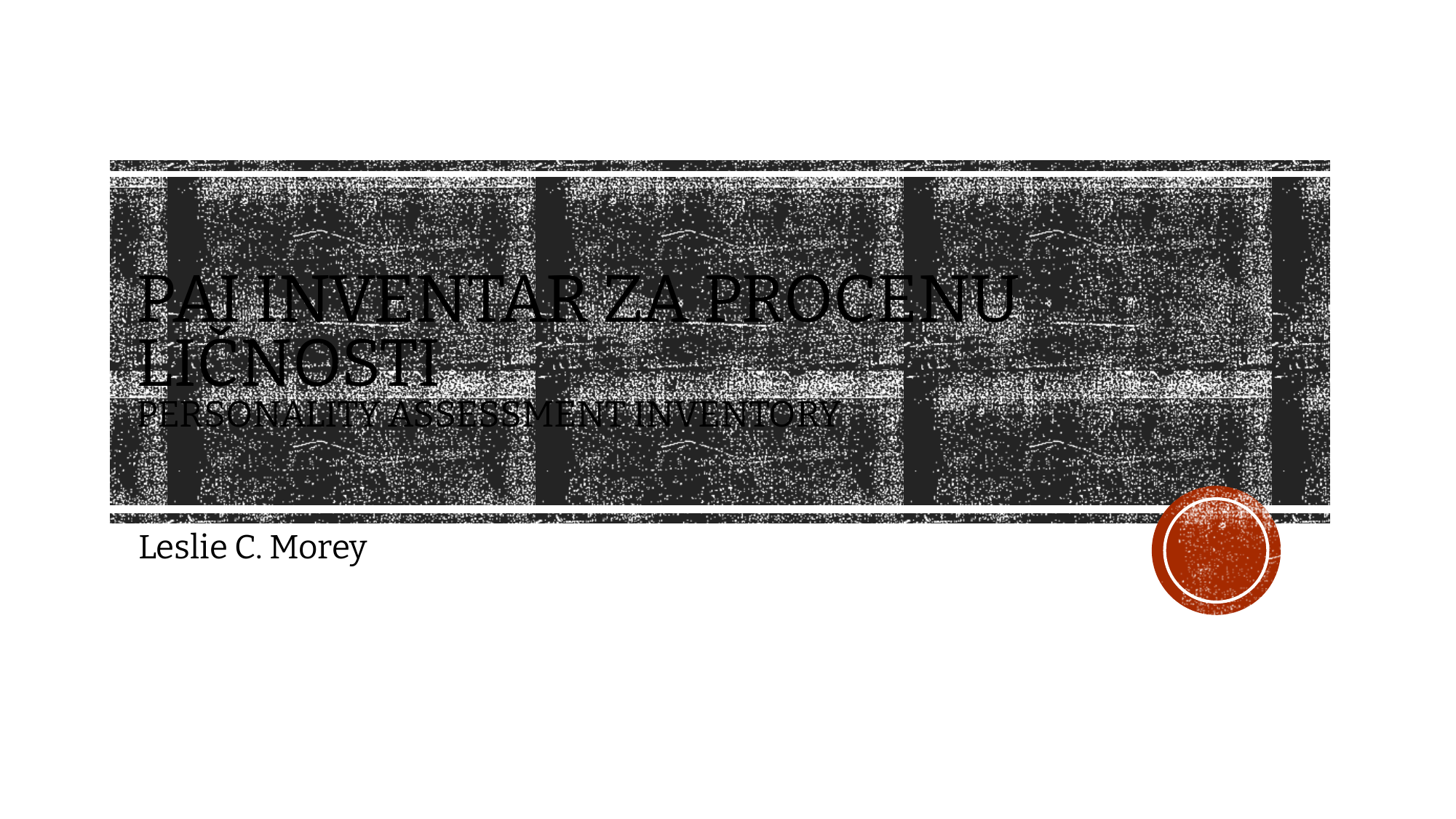

# PAI Inventar za procenu ličnosti Personality Assessment Inventory
Leslie C. Morey